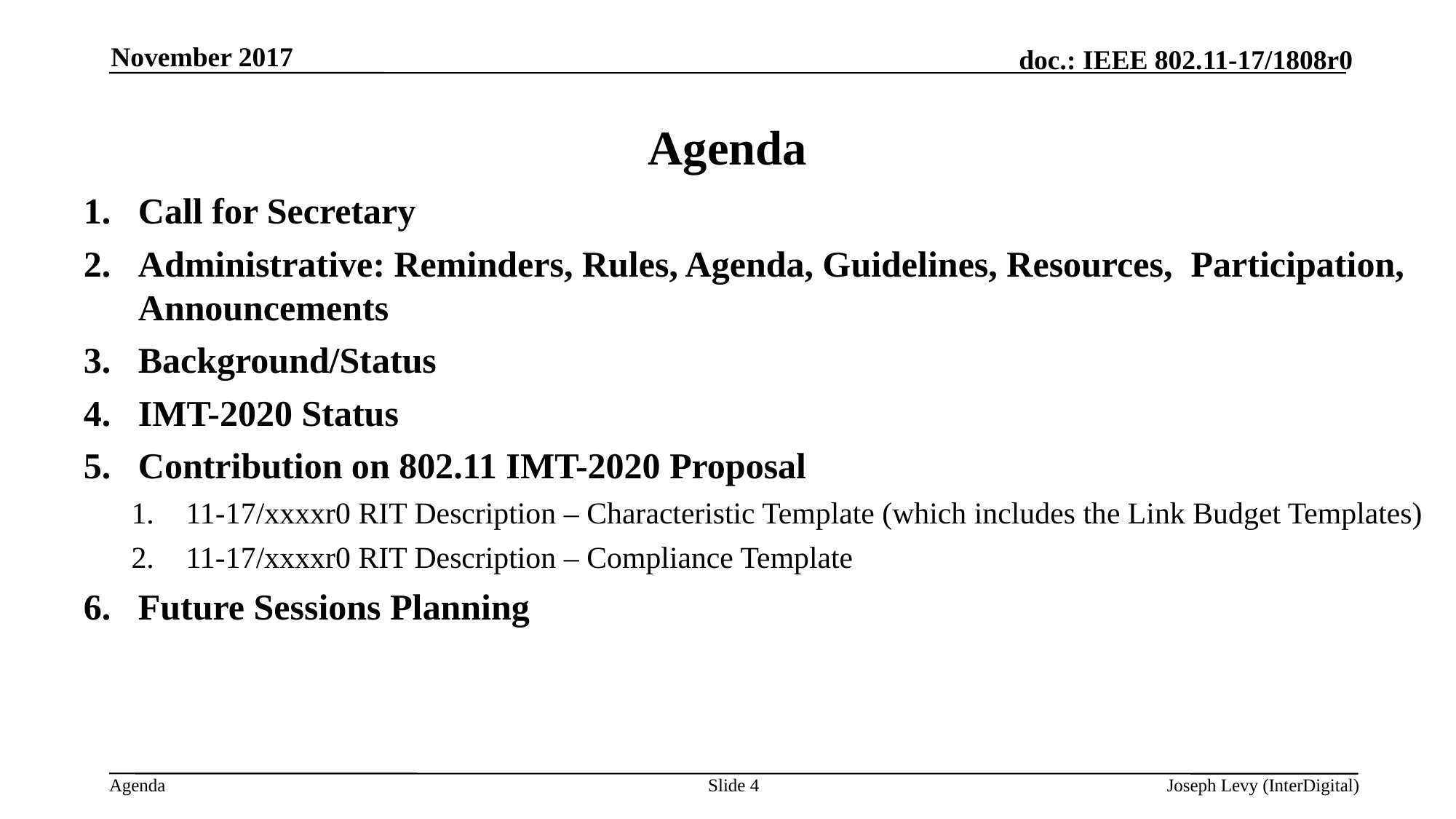

November 2017
# Agenda
Call for Secretary
Administrative: Reminders, Rules, Agenda, Guidelines, Resources,  Participation, Announcements
Background/Status
IMT-2020 Status
Contribution on 802.11 IMT-2020 Proposal
11-17/xxxxr0 RIT Description – Characteristic Template (which includes the Link Budget Templates)
11-17/xxxxr0 RIT Description – Compliance Template
Future Sessions Planning

Slide 4
Joseph Levy (InterDigital)